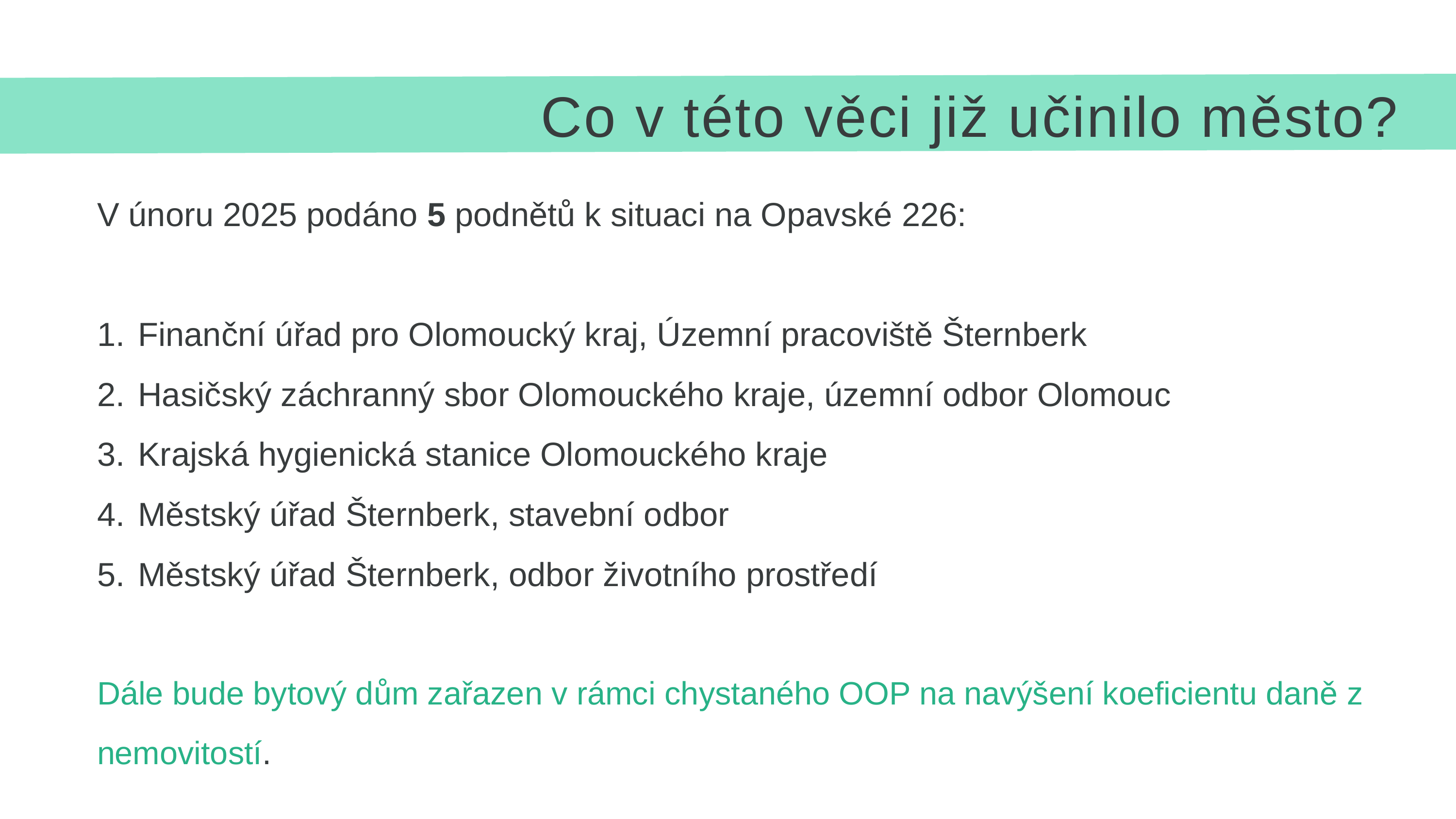

Co v této věci již učinilo město?

V únoru 2025 podáno 5 podnětů k situaci na Opavské 226:

Finanční úřad pro Olomoucký kraj, Územní pracoviště Šternberk
Hasičský záchranný sbor Olomouckého kraje, územní odbor Olomouc
Krajská hygienická stanice Olomouckého kraje
Městský úřad Šternberk, stavební odbor
Městský úřad Šternberk, odbor životního prostředí

Dále bude bytový dům zařazen v rámci chystaného OOP na navýšení koeficientu daně z nemovitostí.